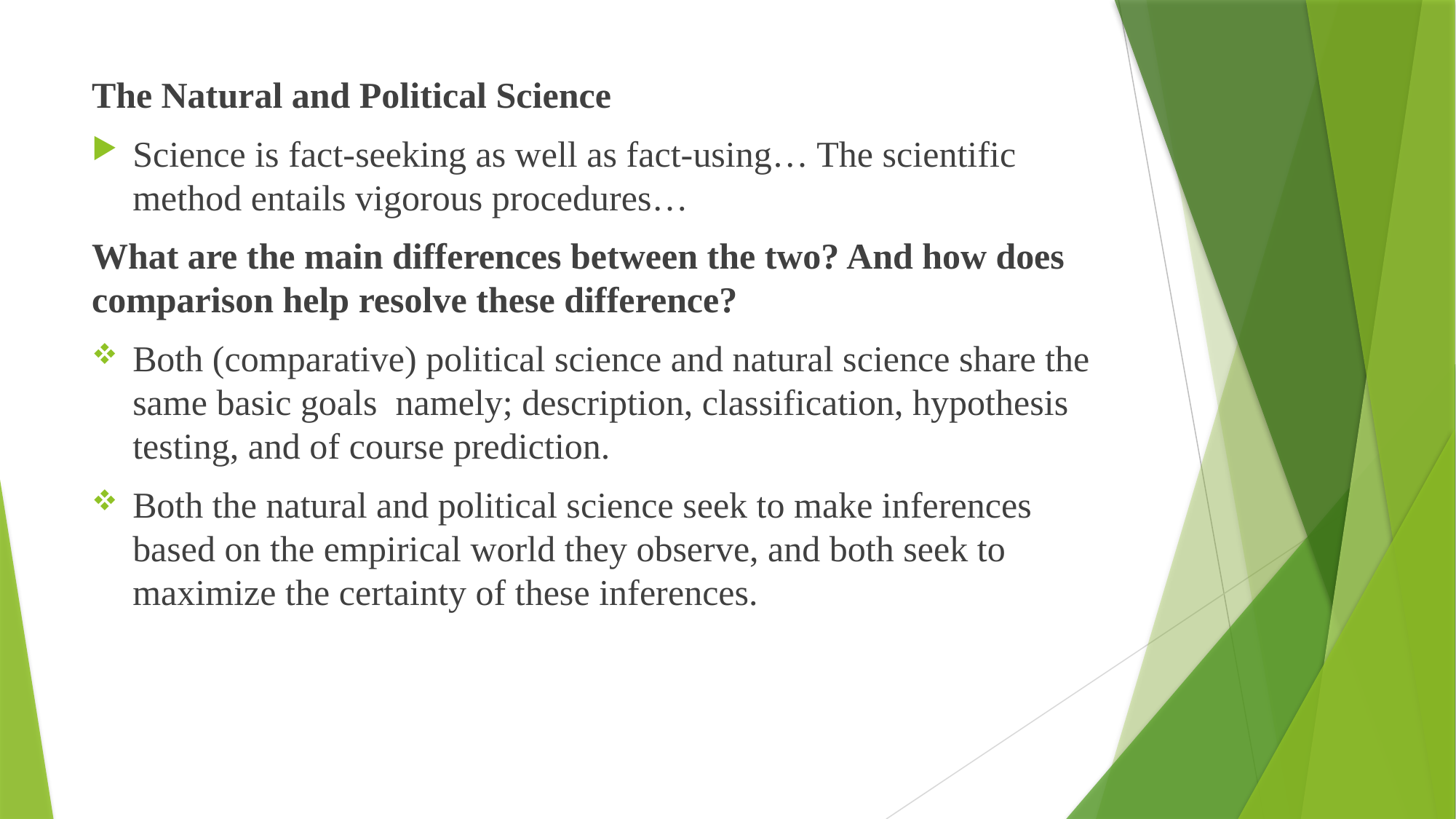

The Natural and Political Science
Science is fact-seeking as well as fact-using… The scientific method entails vigorous procedures…
What are the main differences between the two? And how does comparison help resolve these difference?
Both (comparative) political science and natural science share the same basic goals  namely; description, classification, hypothesis testing, and of course prediction.
Both the natural and political science seek to make inferences based on the empirical world they observe, and both seek to maximize the certainty of these inferences.